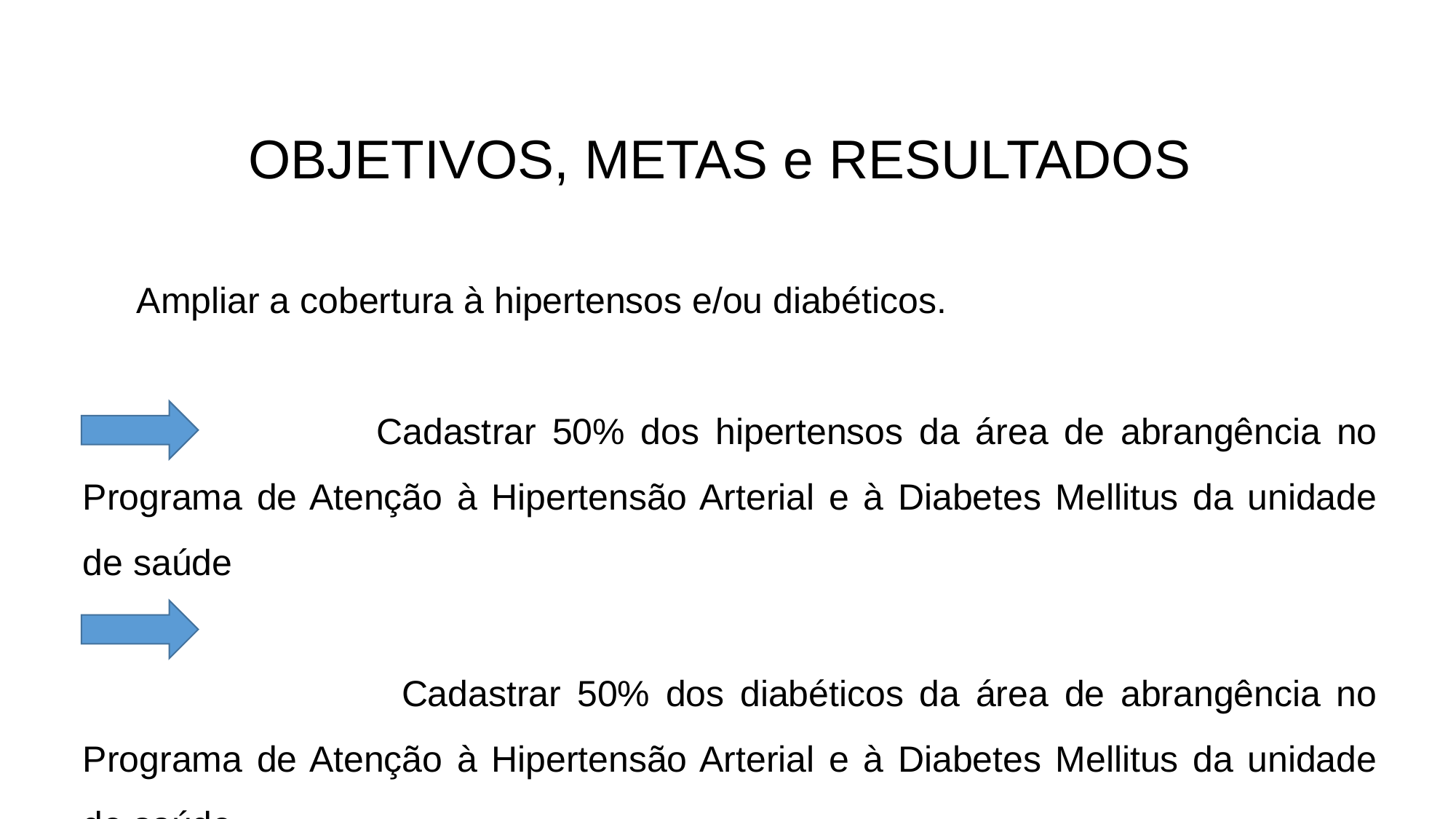

OBJETIVOS, METAS e RESULTADOS

Ampliar a cobertura à hipertensos e/ou diabéticos.

               Cadastrar 50% dos hipertensos da área de abrangência no Programa de Atenção à Hipertensão Arterial e à Diabetes Mellitus da unidade de saúde

                   Cadastrar 50% dos diabéticos da área de abrangência no Programa de Atenção à Hipertensão Arterial e à Diabetes Mellitus da unidade de saúde.